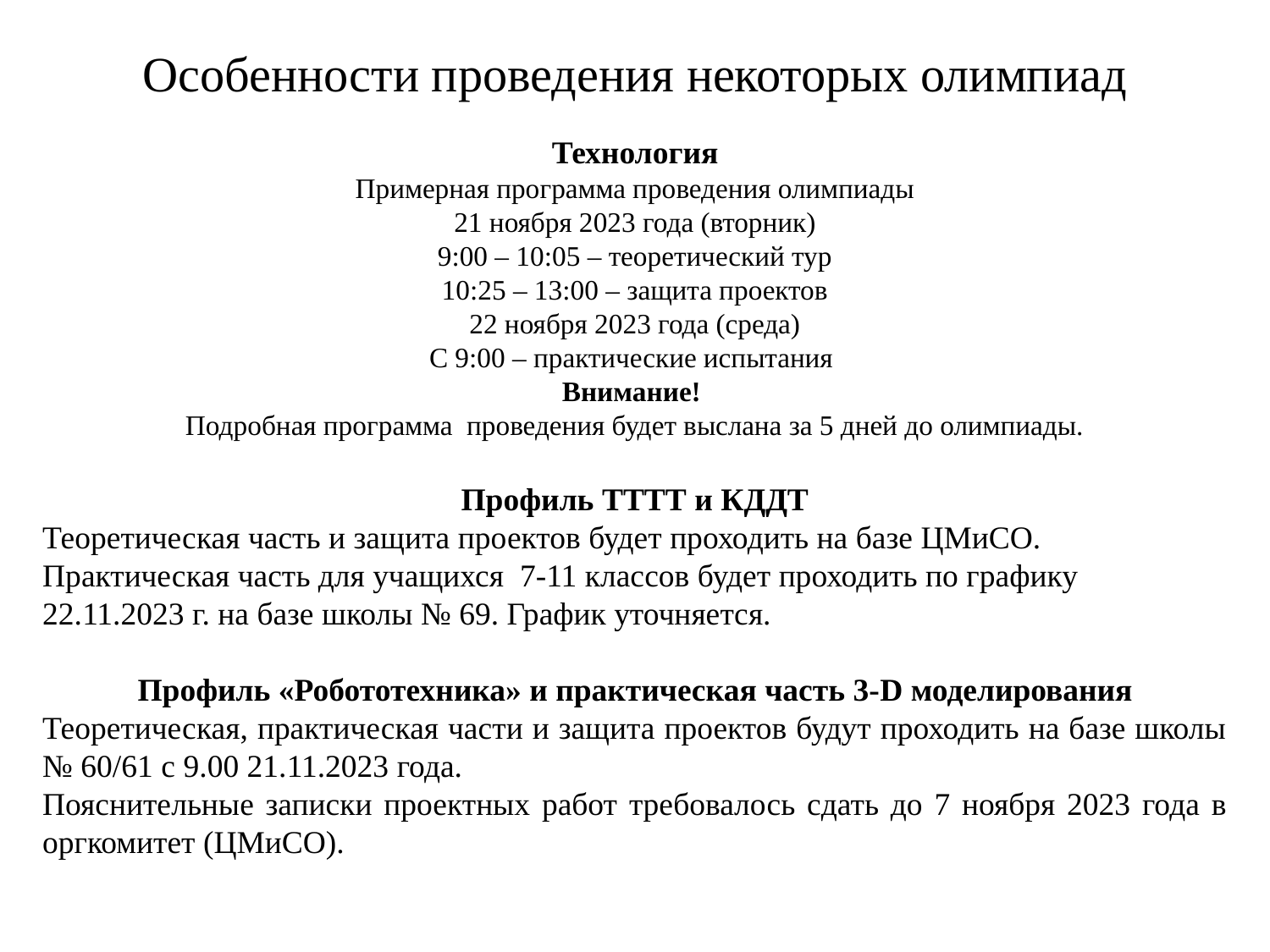

Особенности проведения некоторых олимпиад
Технология
Примерная программа проведения олимпиады
21 ноября 2023 года (вторник)
9:00 – 10:05 – теоретический тур
10:25 – 13:00 – защита проектов
22 ноября 2023 года (среда)
С 9:00 – практические испытания
Внимание!
Подробная программа  проведения будет выслана за 5 дней до олимпиады.

Профиль ТТТТ и КДДТ
Теоретическая часть и защита проектов будет проходить на базе ЦМиСО.
Практическая часть для учащихся  7-11 классов будет проходить по графику
22.11.2023 г. на базе школы № 69. График уточняется.

Профиль «Робототехника» и практическая часть 3-D моделирования
Теоретическая, практическая части и защита проектов будут проходить на базе школы № 60/61 с 9.00 21.11.2023 года.
Пояснительные записки проектных работ требовалось сдать до 7 ноября 2023 года в оргкомитет (ЦМиСО).